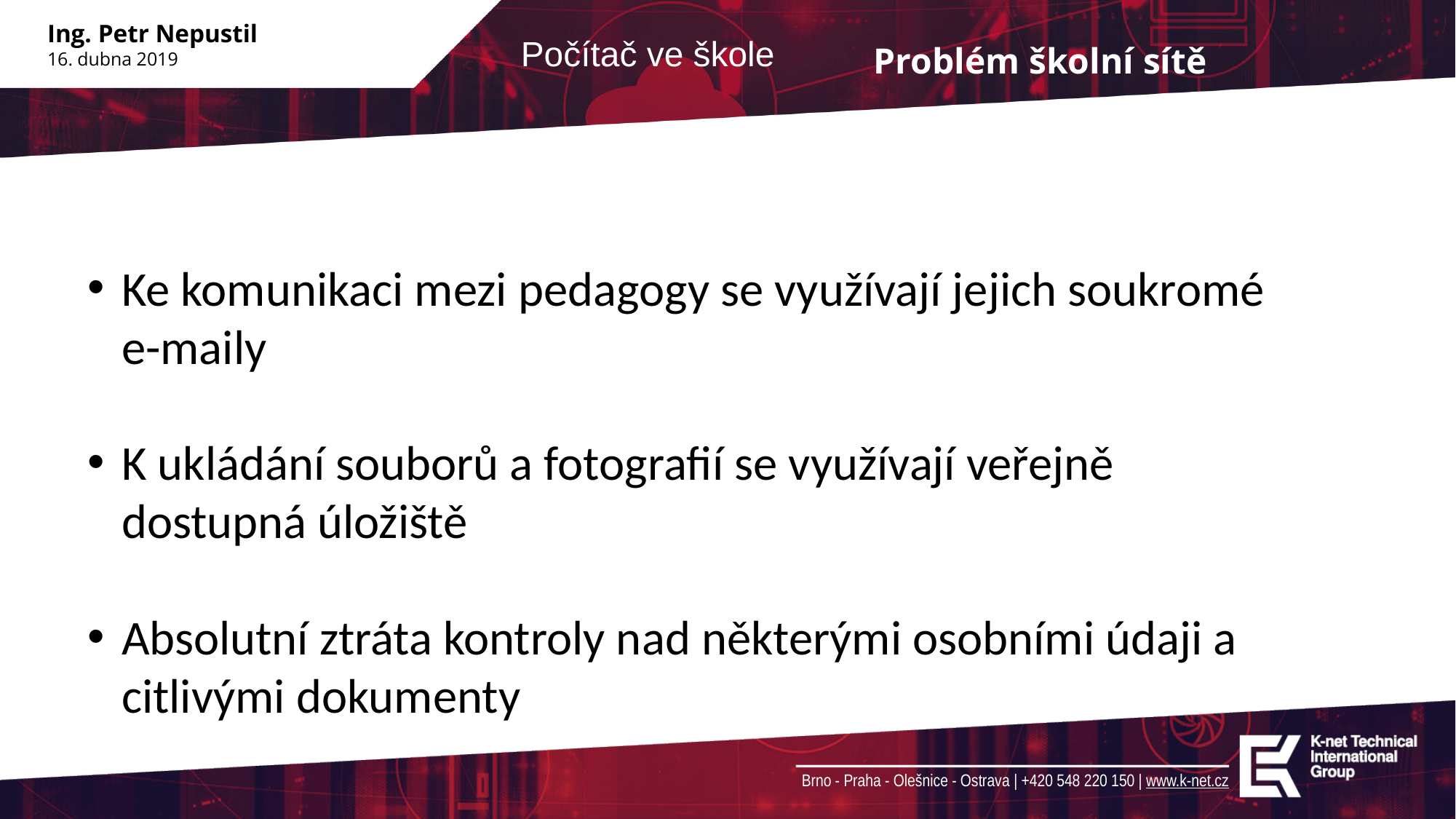

Problém školní sítě
Ke komunikaci mezi pedagogy se využívají jejich soukromé e-maily

K ukládání souborů a fotografií se využívají veřejně dostupná úložiště

Absolutní ztráta kontroly nad některými osobními údaji a citlivými dokumenty